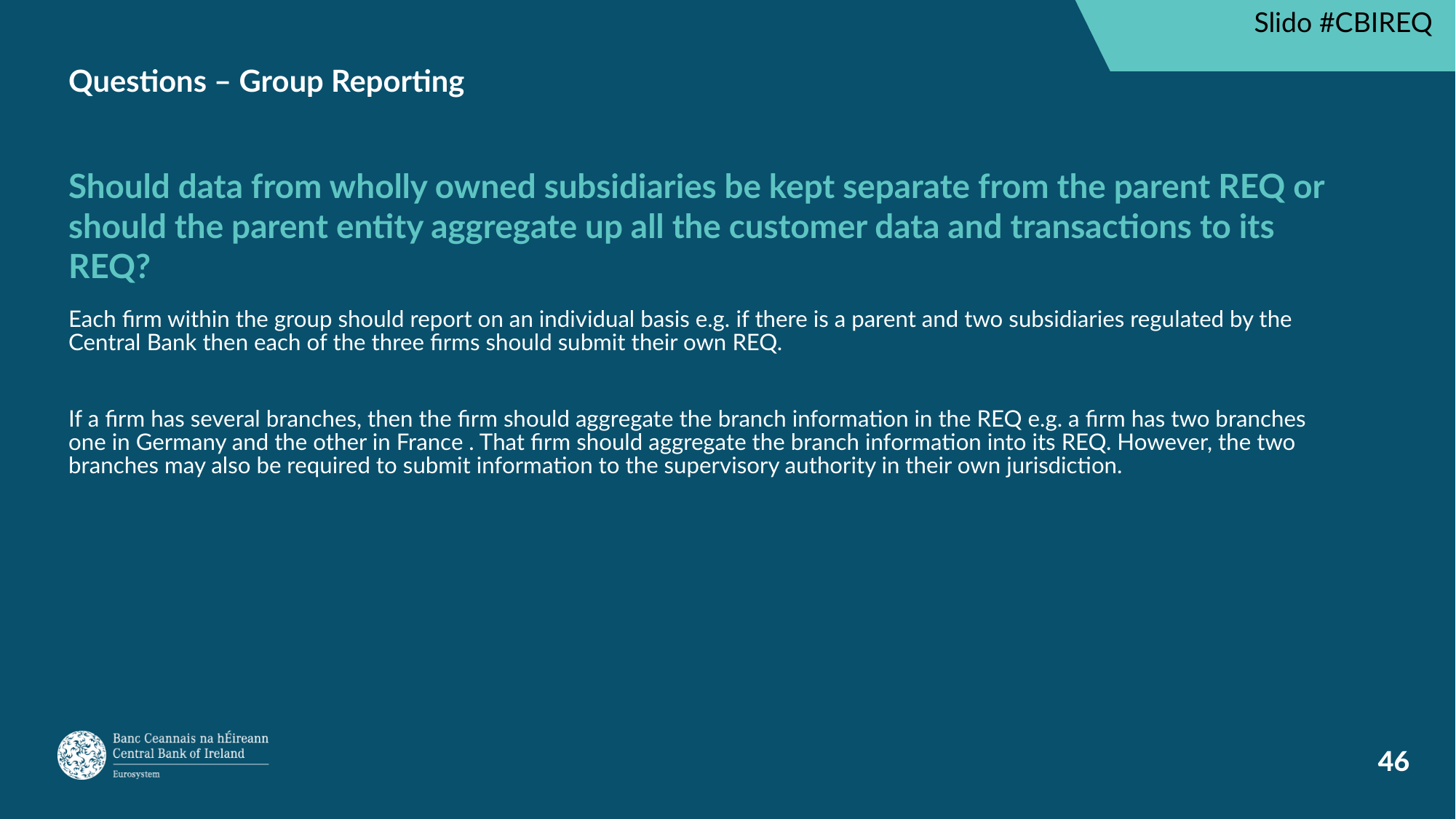

Slido #CBIREQ
# Questions – Group Reporting
Should data from wholly owned subsidiaries be kept separate from the parent REQ or should the parent entity aggregate up all the customer data and transactions to its REQ?
Each firm within the group should report on an individual basis e.g. if there is a parent and two subsidiaries regulated by the Central Bank then each of the three firms should submit their own REQ.

If a firm has several branches, then the firm should aggregate the branch information in the REQ e.g. a firm has two branches  one in Germany and the other in France . That firm should aggregate the branch information into its REQ. However, the two branches may also be required to submit information to the supervisory authority in their own jurisdiction.